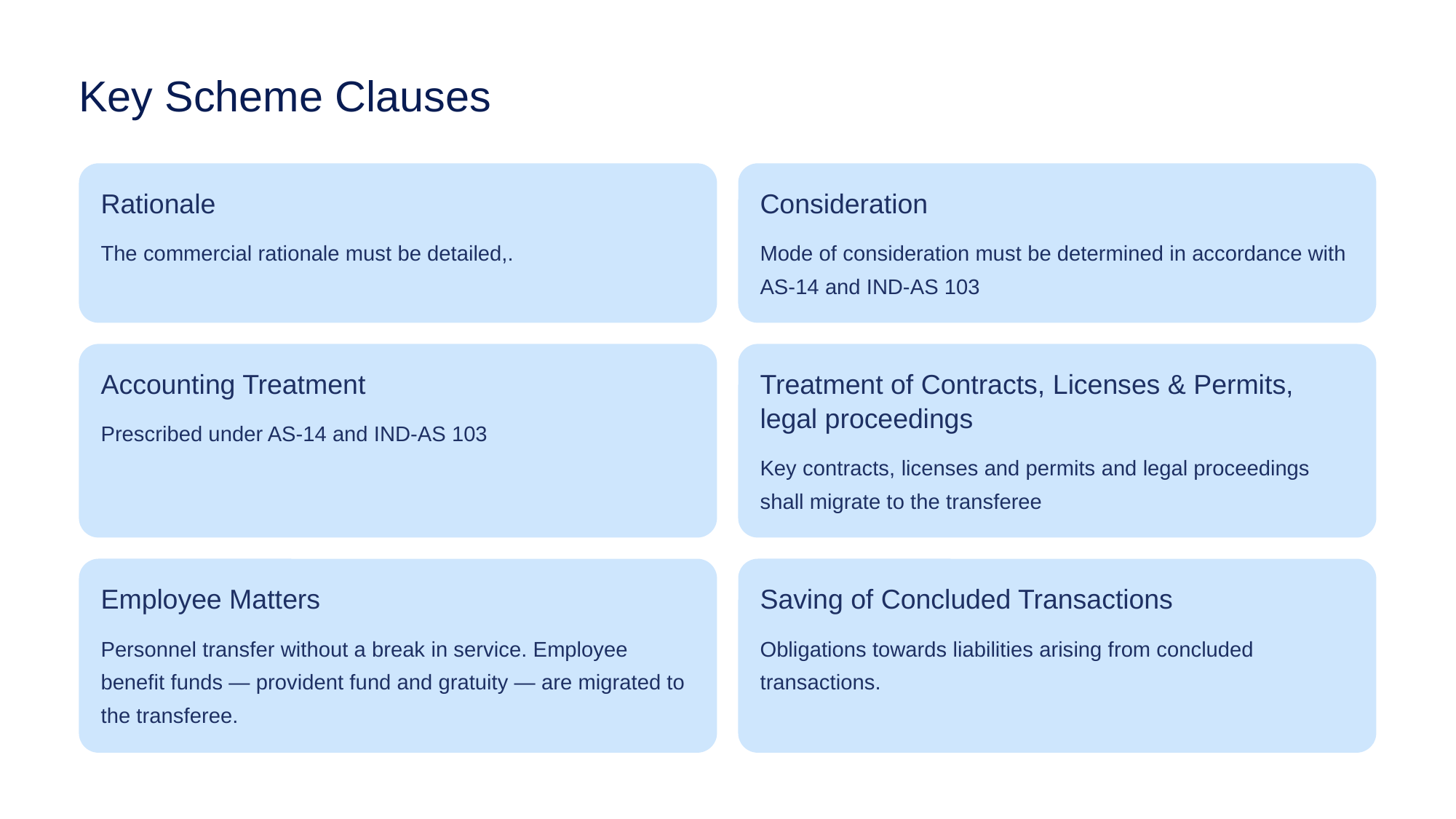

Key Scheme Clauses

Rationale
Consideration
The commercial rationale must be detailed,.
Mode of consideration must be determined in accordance with AS-14 and IND-AS 103

Accounting Treatment
Treatment of Contracts, Licenses & Permits, legal proceedings
Prescribed under AS-14 and IND-AS 103
Key contracts, licenses and permits and legal proceedings shall migrate to the transferee

Employee Matters
Saving of Concluded Transactions
Personnel transfer without a break in service. Employee benefit funds — provident fund and gratuity — are migrated to the transferee.
Obligations towards liabilities arising from concluded transactions.